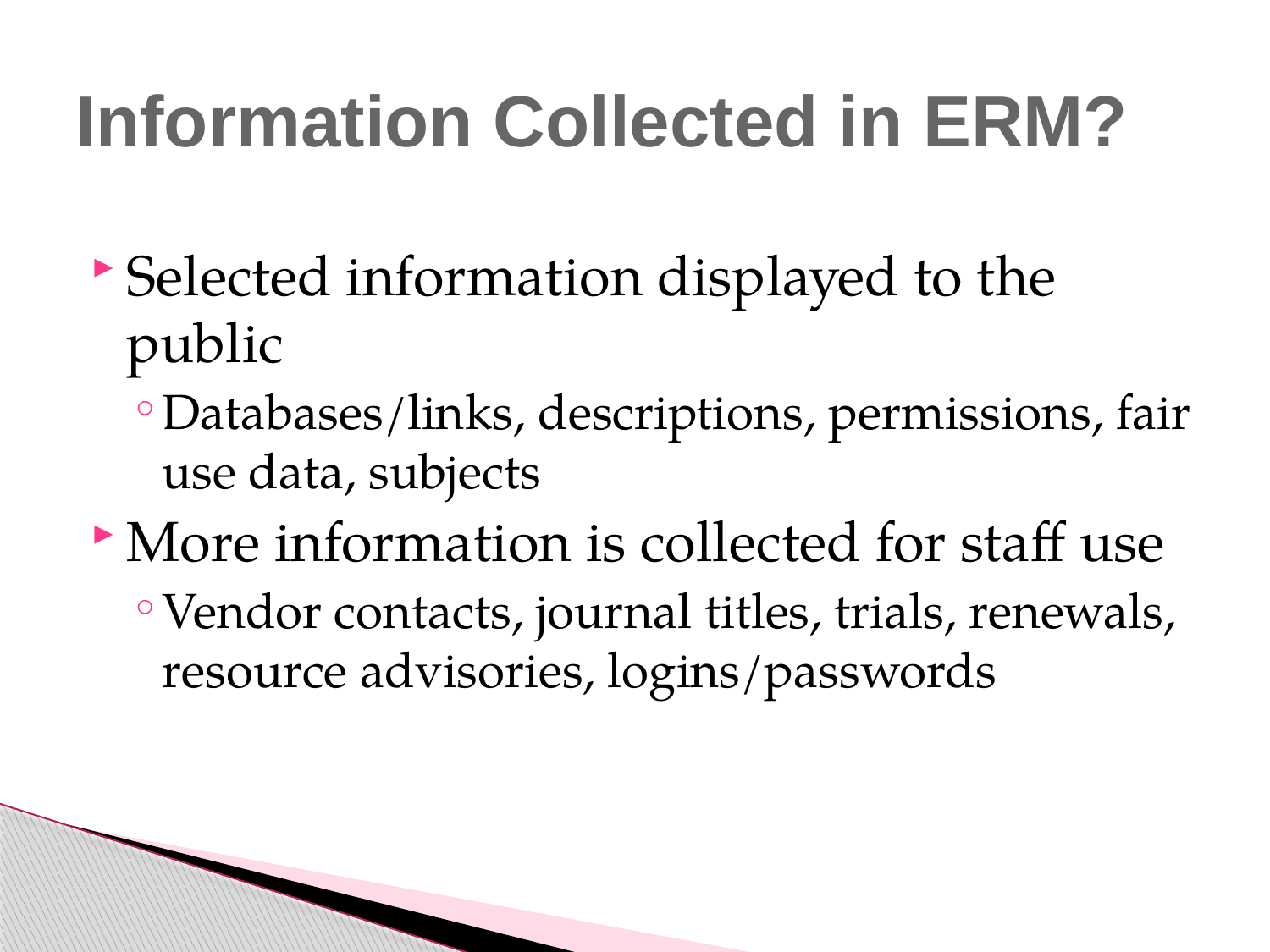

# Information Collected in ERM?
Selected information displayed to the public
Databases/links, descriptions, permissions, fair use data, subjects
More information is collected for staff use
Vendor contacts, journal titles, trials, renewals, resource advisories, logins/passwords